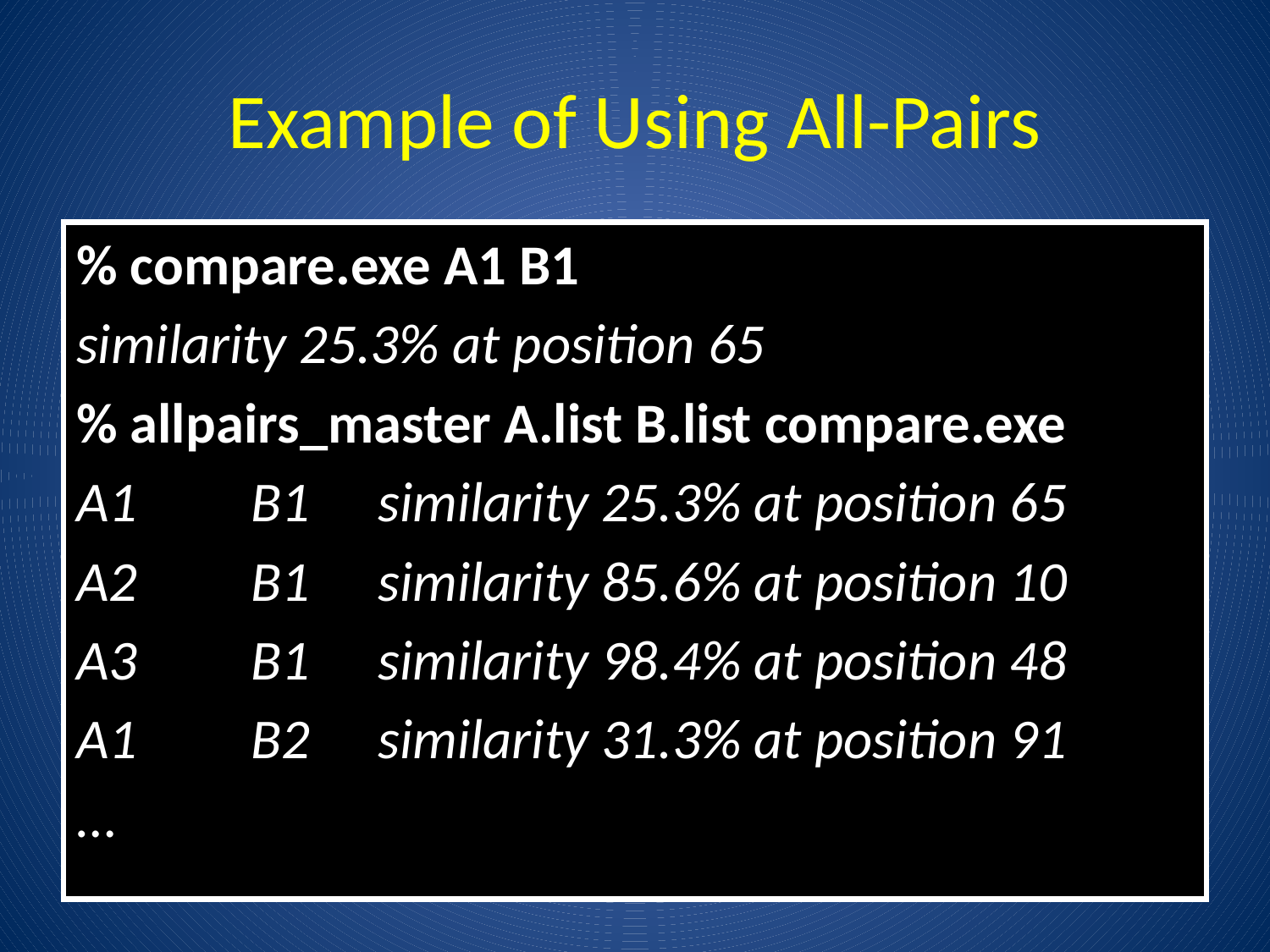

# Example of Using All-Pairs
% compare.exe A1 B1
similarity 25.3% at position 65
% allpairs_master A.list B.list compare.exe
A1	B1	similarity 25.3% at position 65
A2	B1	similarity 85.6% at position 10
A3	B1	similarity 98.4% at position 48
A1	B2	similarity 31.3% at position 91
…